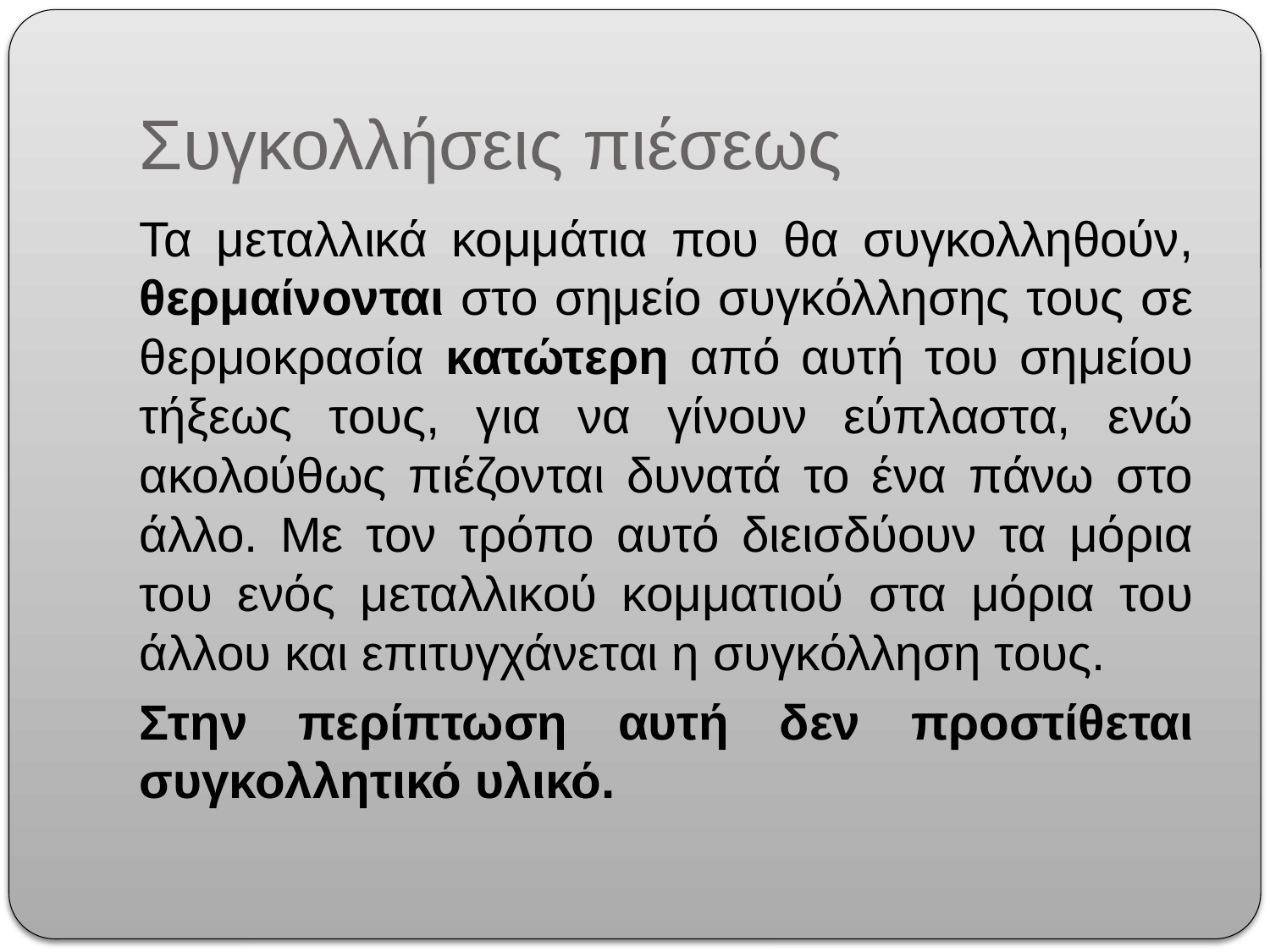

# Συγκολλήσεις πιέσεως
Τα μεταλλικά κομμάτια που θα συγκολληθούν, θερμαίνονται στο σημείο συγκόλλησης τους σε θερμοκρασία κατώτερη από αυτή του σημείου τήξεως τους, για να γίνουν εύπλαστα, ενώ ακολούθως πιέζονται δυνατά το ένα πάνω στο άλλο. Με τον τρόπο αυτό διεισδύουν τα μόρια του ενός μεταλλικού κομματιού στα μόρια του άλλου και επιτυγχάνεται η συγκόλληση τους.
Στην περίπτωση αυτή δεν προστίθεται συγκολλητικό υλικό.